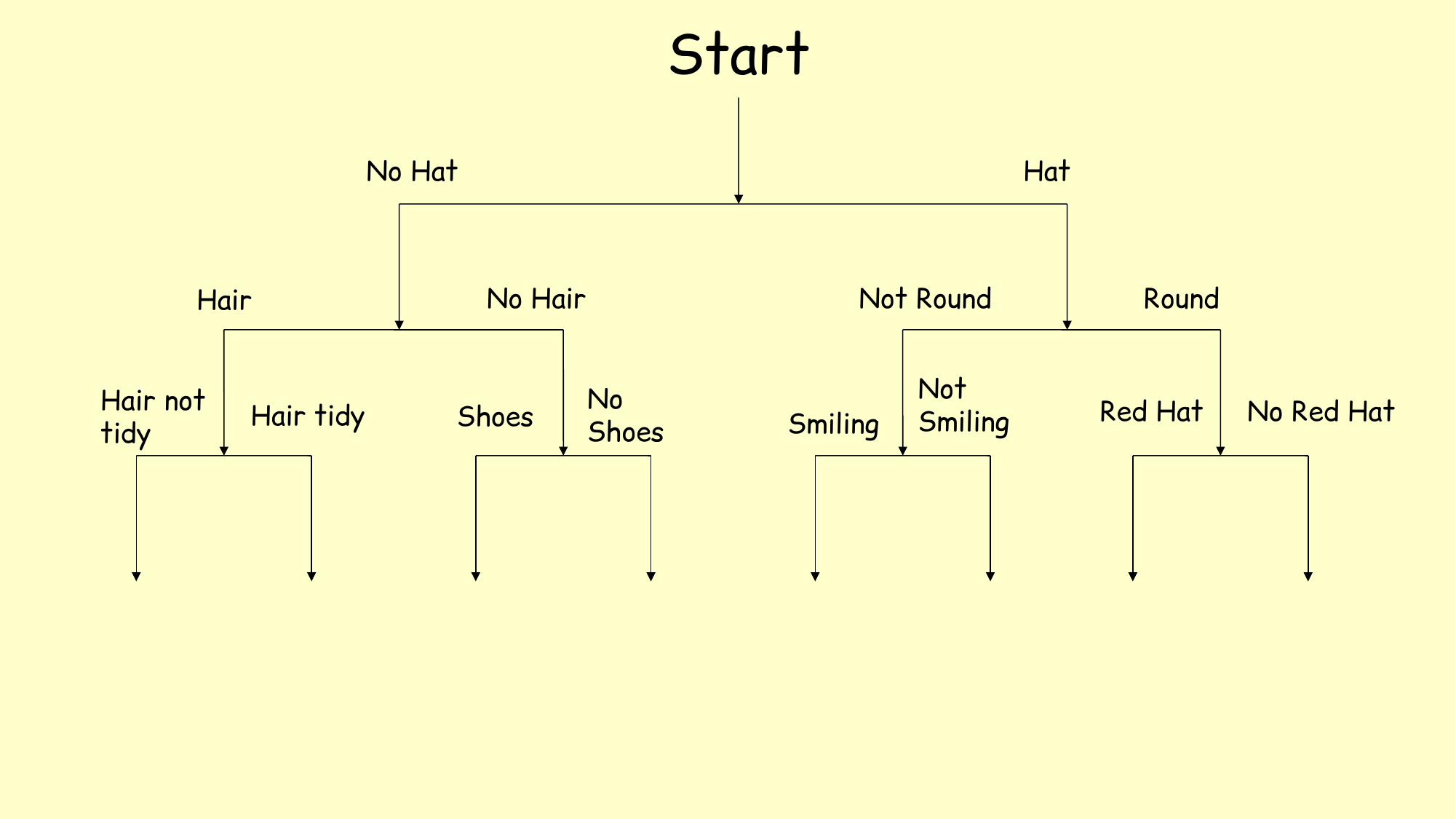

Start

No Hat
Hat
No Hair
Not Round
Round
Hair
Not Smiling
No Shoes
Hair not tidy
Red Hat
No Red Hat
Hair tidy
Shoes
Smiling